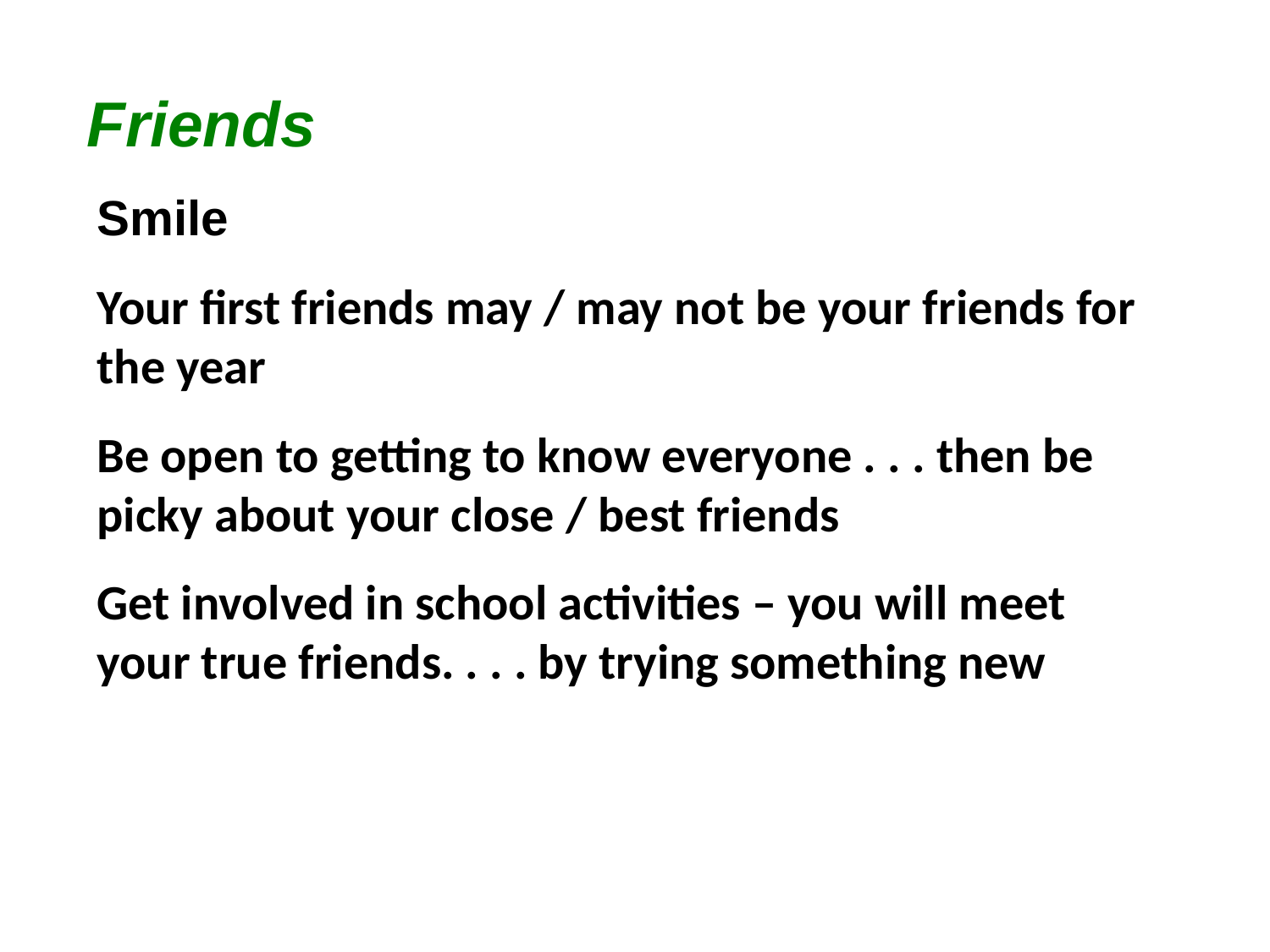

Friends
Smile

Your first friends may / may not be your friends for the year

Be open to getting to know everyone . . . then be picky about your close / best friends

Get involved in school activities – you will meet your true friends. . . . by trying something new